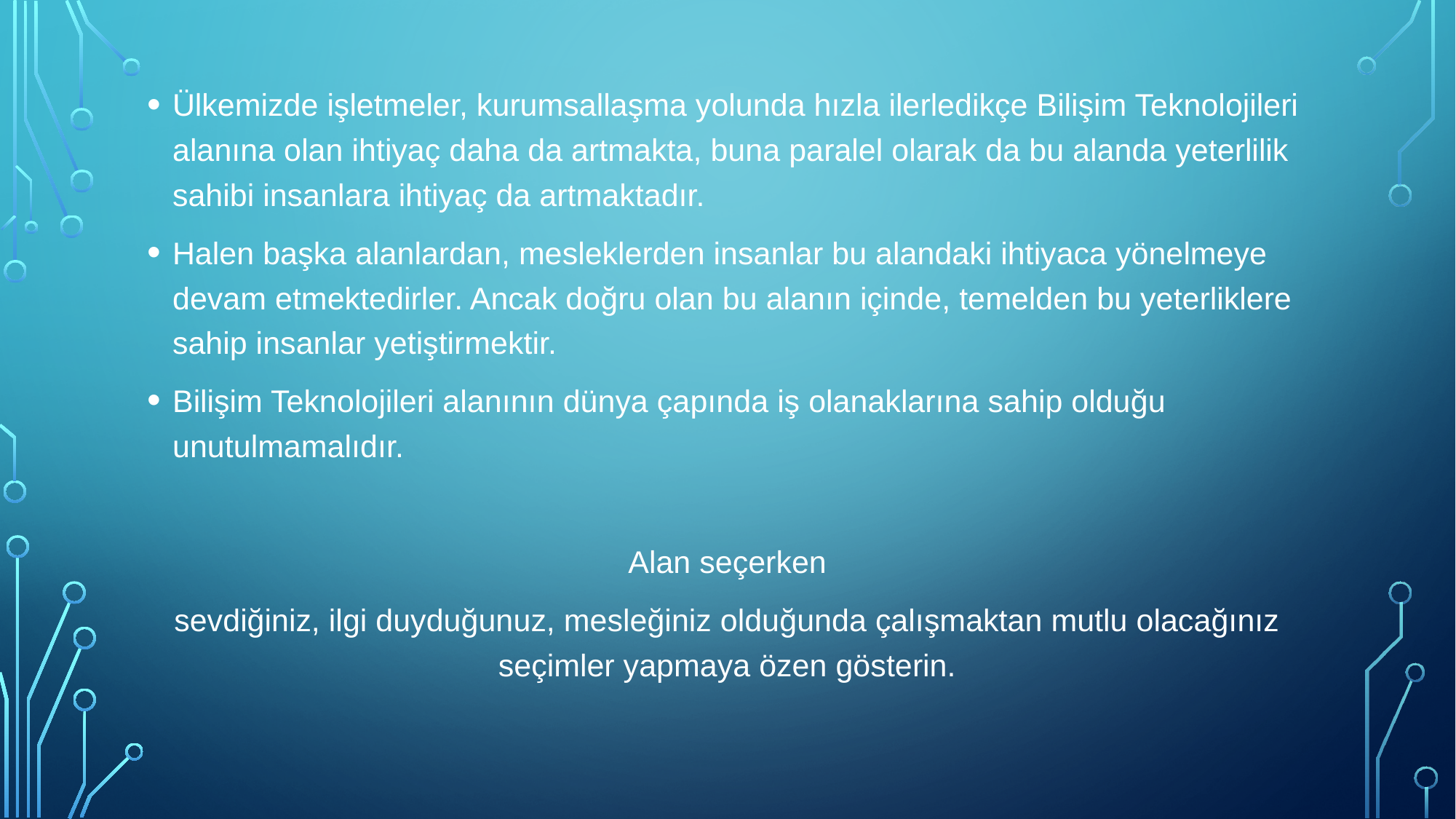

Ülkemizde işletmeler, kurumsallaşma yolunda hızla ilerledikçe Bilişim Teknolojileri alanına olan ihtiyaç daha da artmakta, buna paralel olarak da bu alanda yeterlilik sahibi insanlara ihtiyaç da artmaktadır.
Halen başka alanlardan, mesleklerden insanlar bu alandaki ihtiyaca yönelmeye devam etmektedirler. Ancak doğru olan bu alanın içinde, temelden bu yeterliklere sahip insanlar yetiştirmektir.
Bilişim Teknolojileri alanının dünya çapında iş olanaklarına sahip olduğu unutulmamalıdır.

Alan seçerken
sevdiğiniz, ilgi duyduğunuz, mesleğiniz olduğunda çalışmaktan mutlu olacağınız seçimler yapmaya özen gösterin.